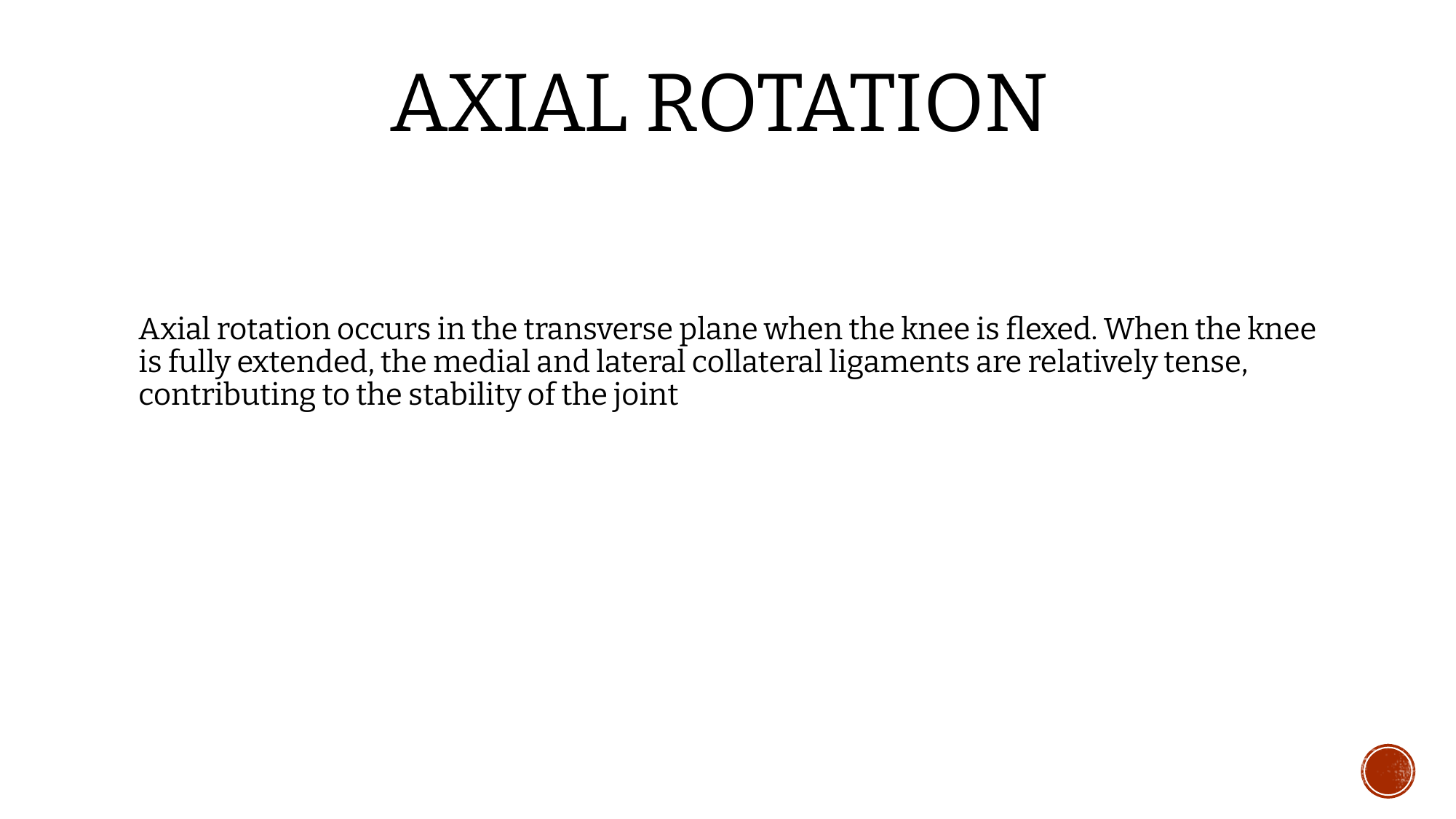

# Axial Rotation

Axial rotation occurs in the transverse plane when the knee is flexed. When the knee is fully extended, the medial and lateral collateral ligaments are relatively tense, contributing to the stability of the joint